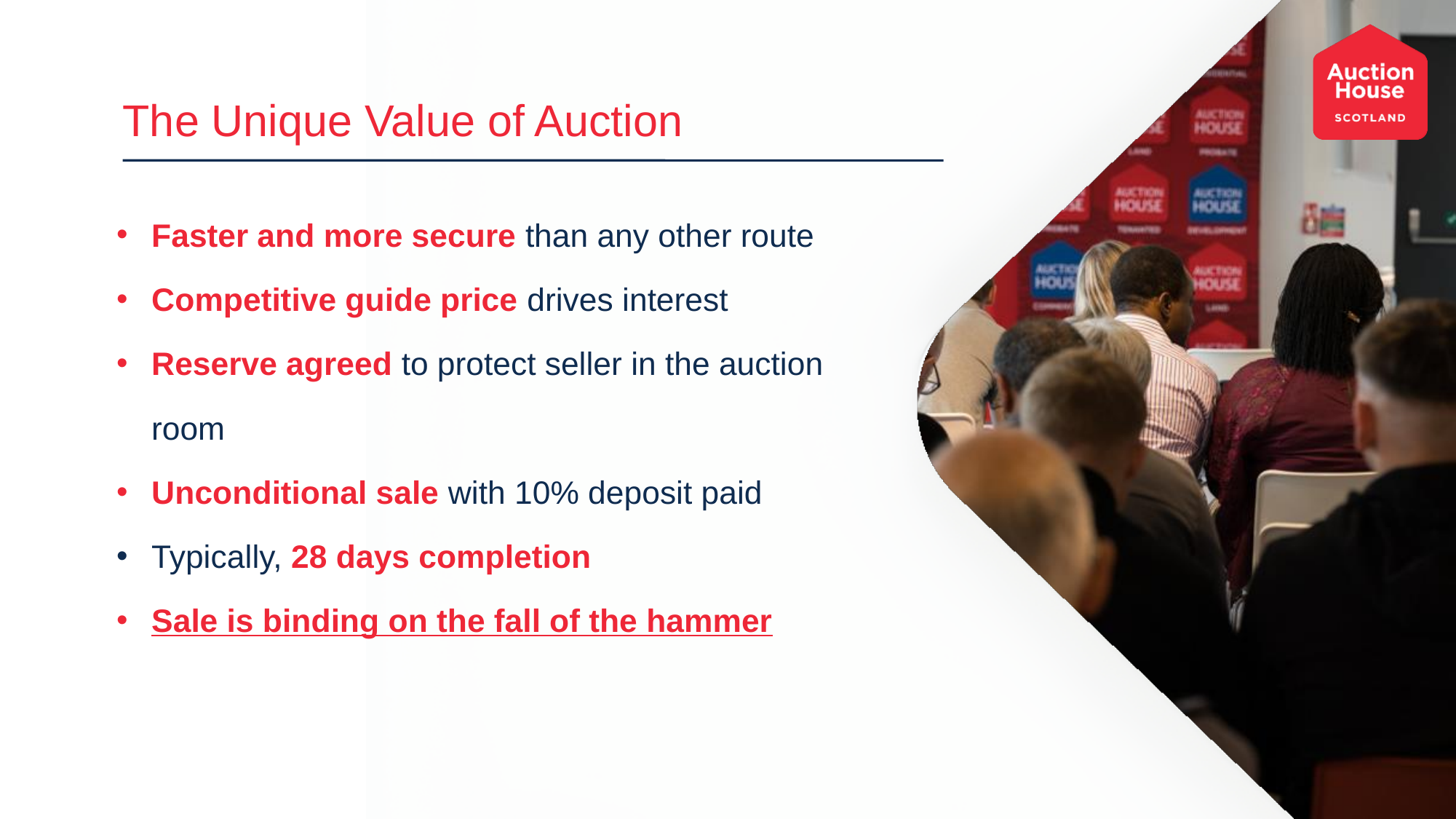

The Unique Value of Auction

Faster and more secure than any other route
Competitive guide price drives interest
Reserve agreed to protect seller in the auction room
Unconditional sale with 10% deposit paid
Typically, 28 days completion
Sale is binding on the fall of the hammer